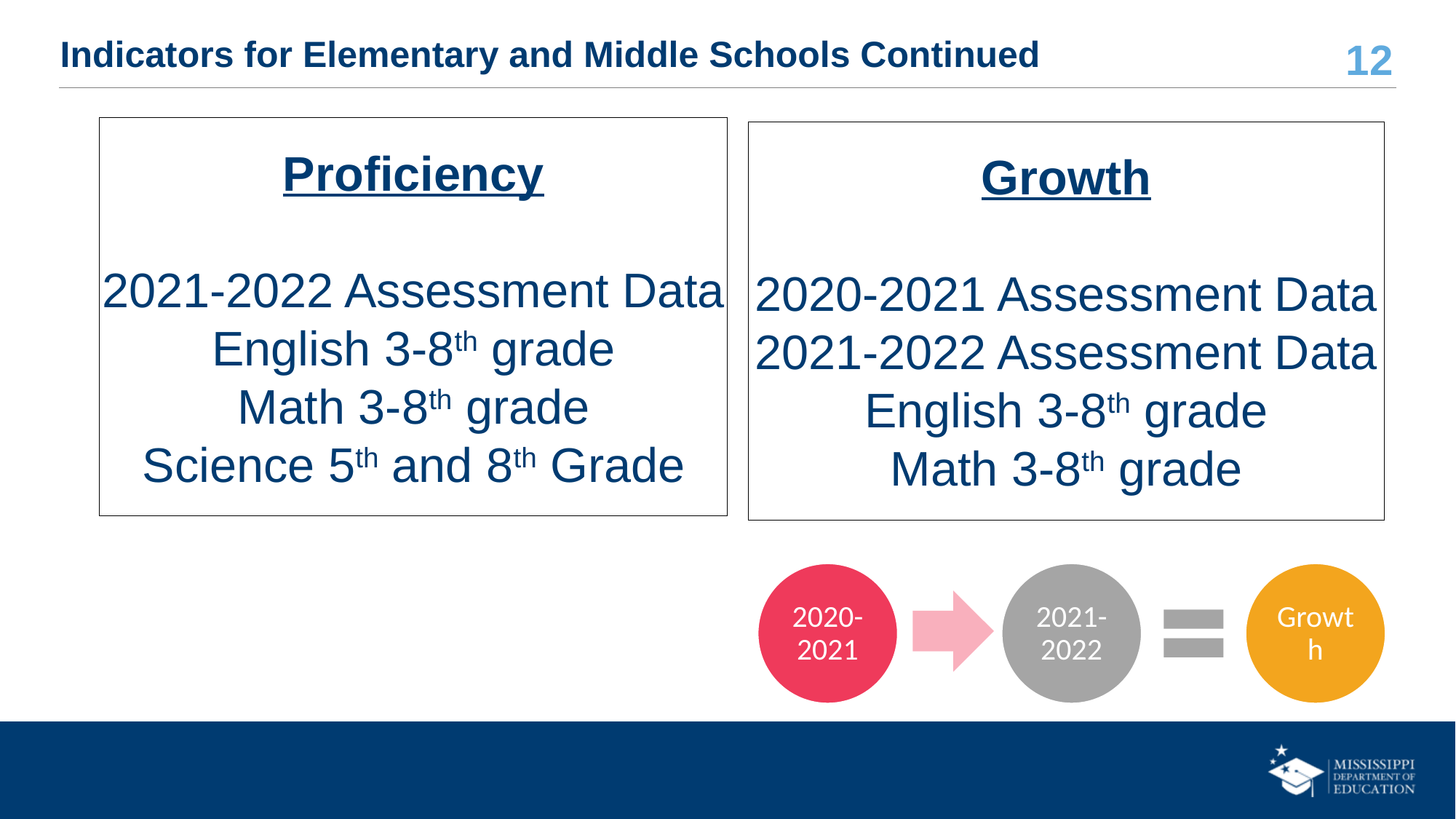

# Indicators for Elementary and Middle Schools Continued
Proficiency

2021-2022 Assessment Data
English 3-8th grade
Math 3-8th grade
Science 5th and 8th Grade
Growth

2020-2021 Assessment Data
2021-2022 Assessment Data
English 3-8th grade
Math 3-8th grade
2020-2021

2021-2022

Growth